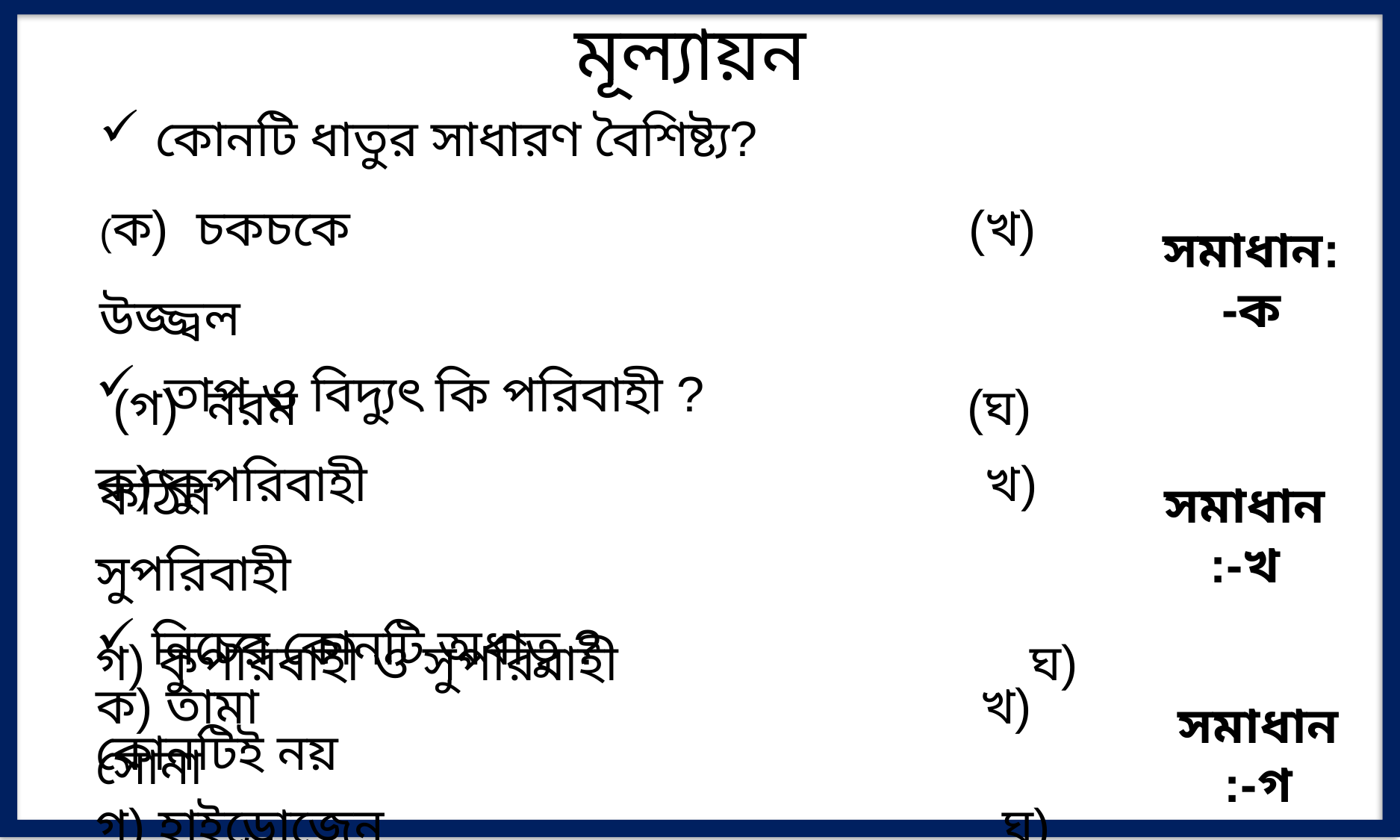

মূল্যায়ন
কোনটি ধাতুর সাধারণ বৈশিষ্ট্য?
(ক)  চকচকে                                                (খ) উজ্জ্বল
 (গ)  নরম                                                    (ঘ) কঠিন
সমাধান:-ক
 তাপ ‍ও বিদ্যুৎ কি পরিবাহী ?
ক) কুপরিবাহী                                                খ) সুপরিবাহী
গ) কুপরিবাহী ও সুপরিবাহী                                ঘ) কোনটিই নয়
সমাধান:-খ
নিচের কোনটি অধাতু ?
ক) তামা                                                        খ) সোনা
গ) হাইড্রোজেন                                                ঘ) লোহা
সমাধান:-গ